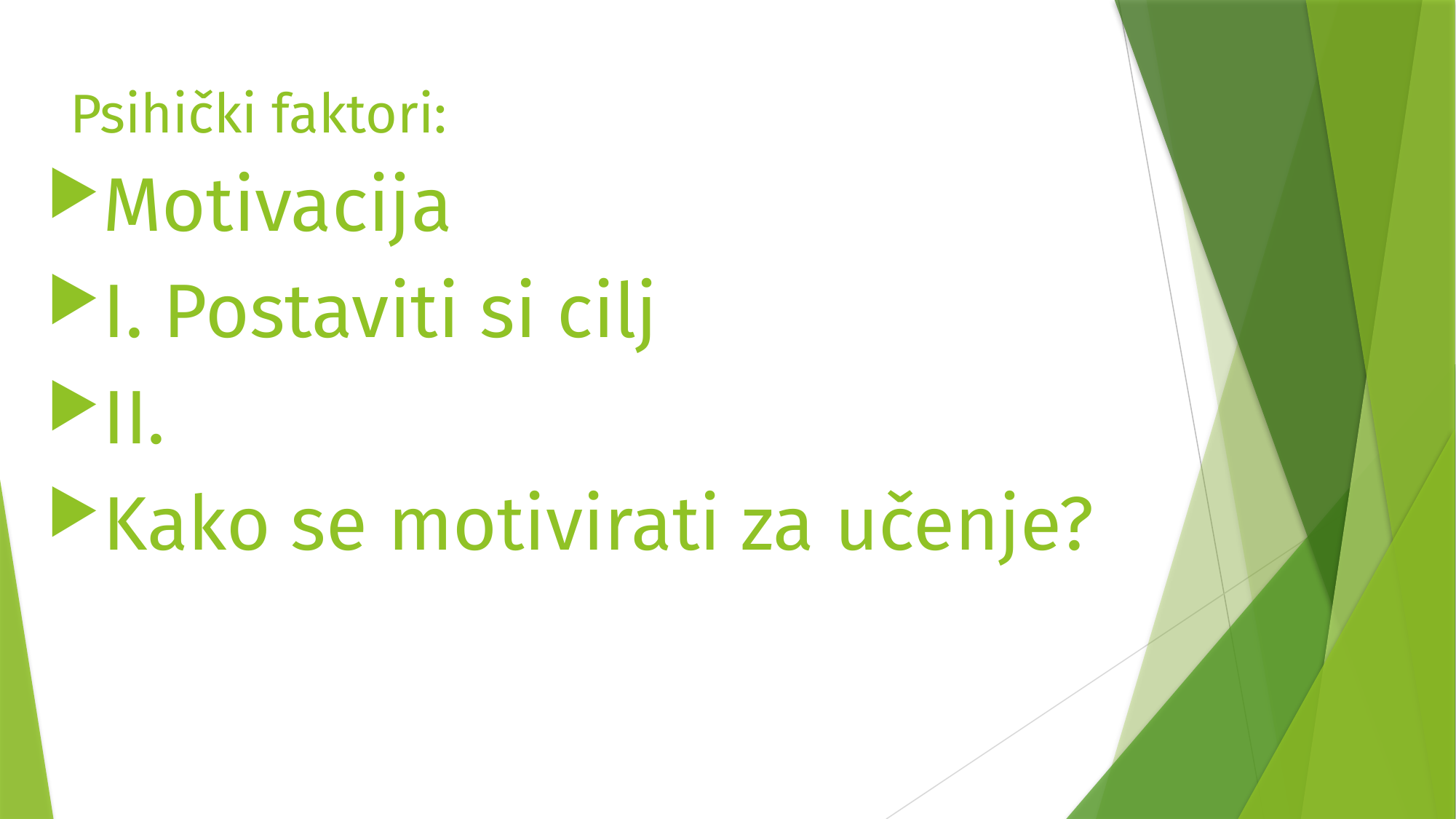

# Psihički faktori:
Motivacija
I. Postaviti si cilj
II.
Kako se motivirati za učenje?